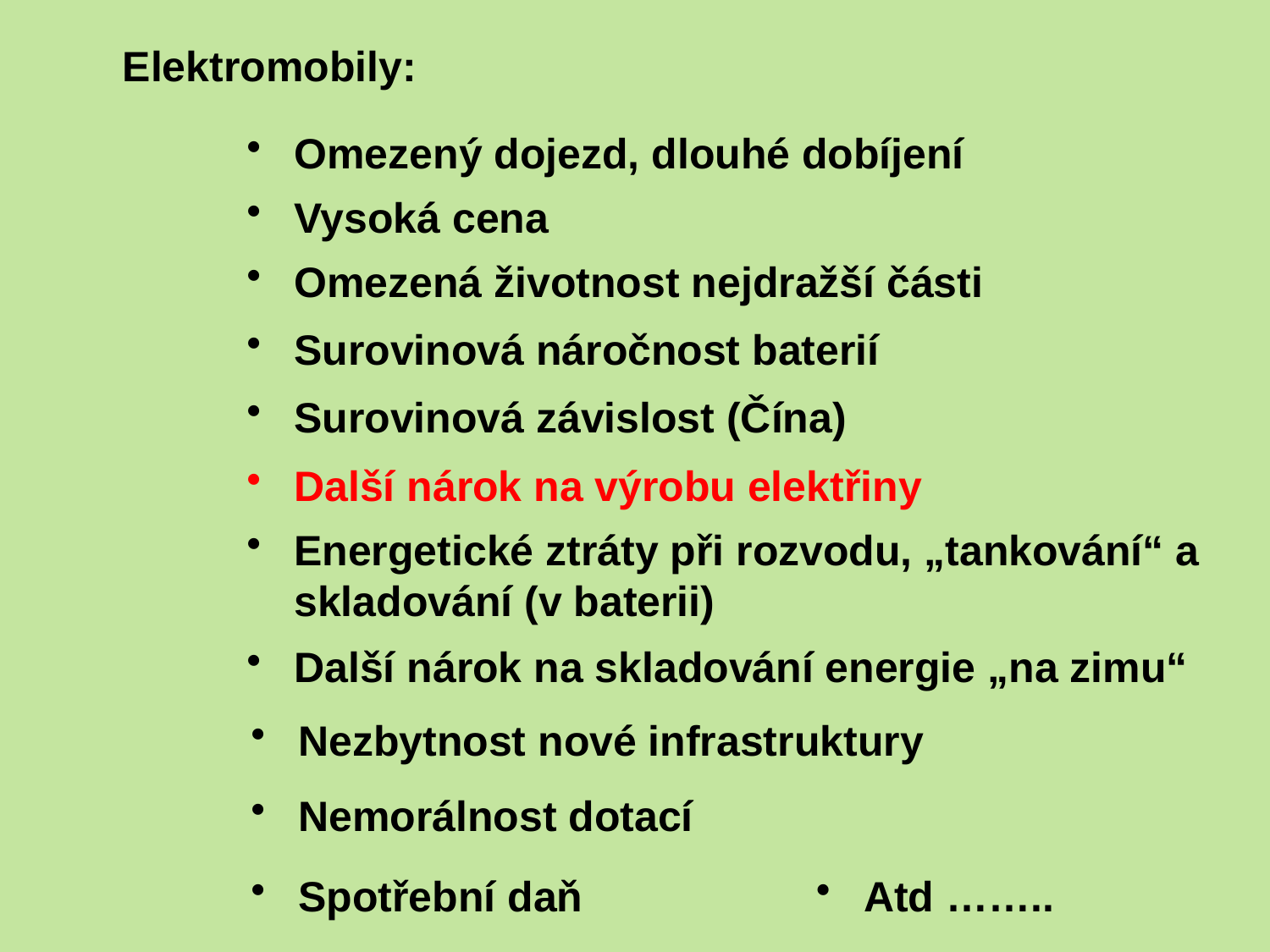

Elektromobily:
Omezený dojezd, dlouhé dobíjení
Vysoká cena
Omezená životnost nejdražší části
Surovinová náročnost baterií
Surovinová závislost (Čína)
Další nárok na výrobu elektřiny
Energetické ztráty při rozvodu, „tankování“ a skladování (v baterii)
Další nárok na skladování energie „na zimu“
Nezbytnost nové infrastruktury
Nemorálnost dotací
Spotřební daň
Atd ……..